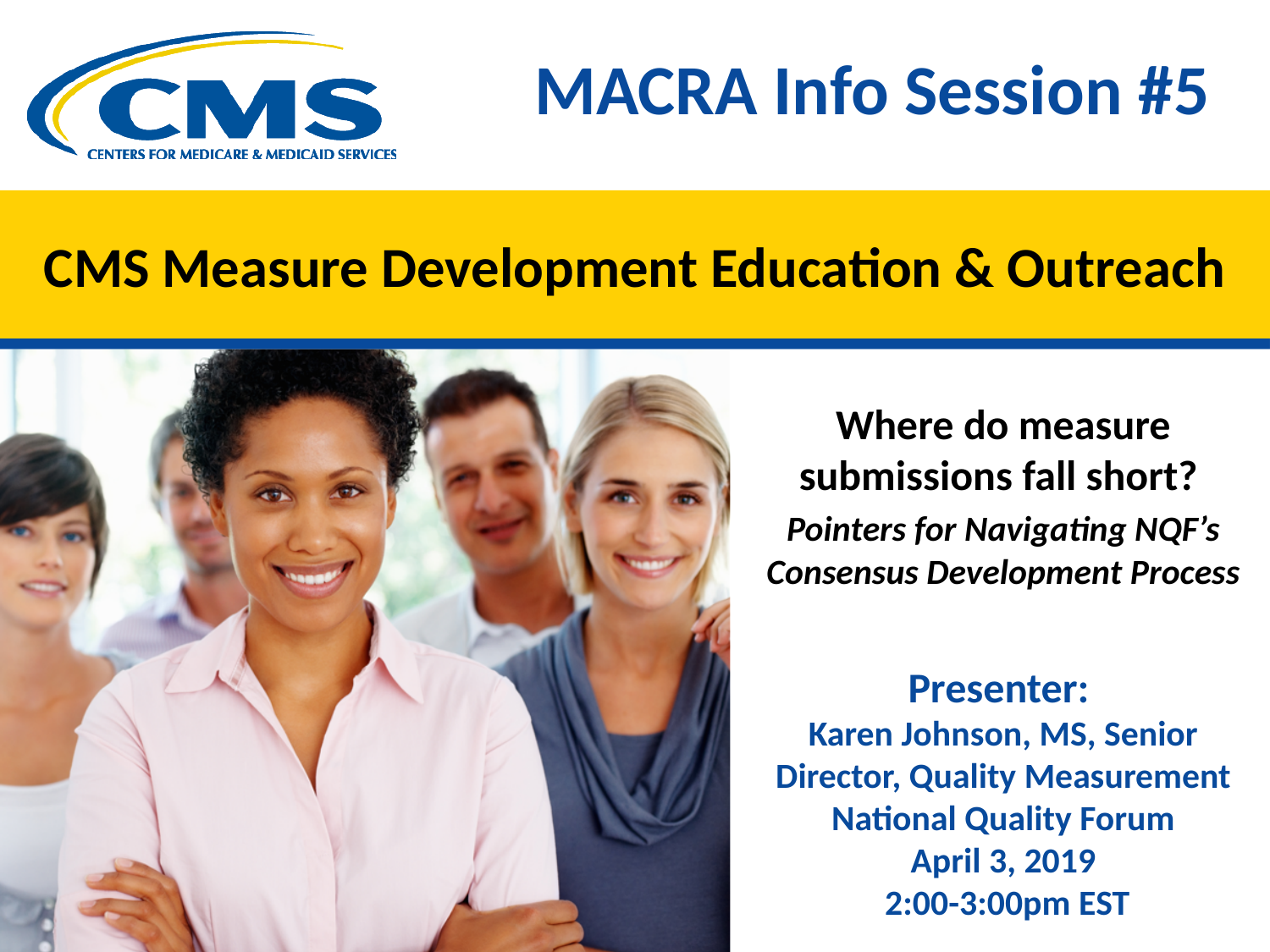

MACRA Info Session #5
# CMS Measure Development Education & Outreach
Where do measure submissions fall short?
Pointers for Navigating NQF’s Consensus Development Process
Presenter:
Karen Johnson, MS, Senior Director, Quality Measurement National Quality Forum
April 3, 2019
 2:00-3:00pm EST